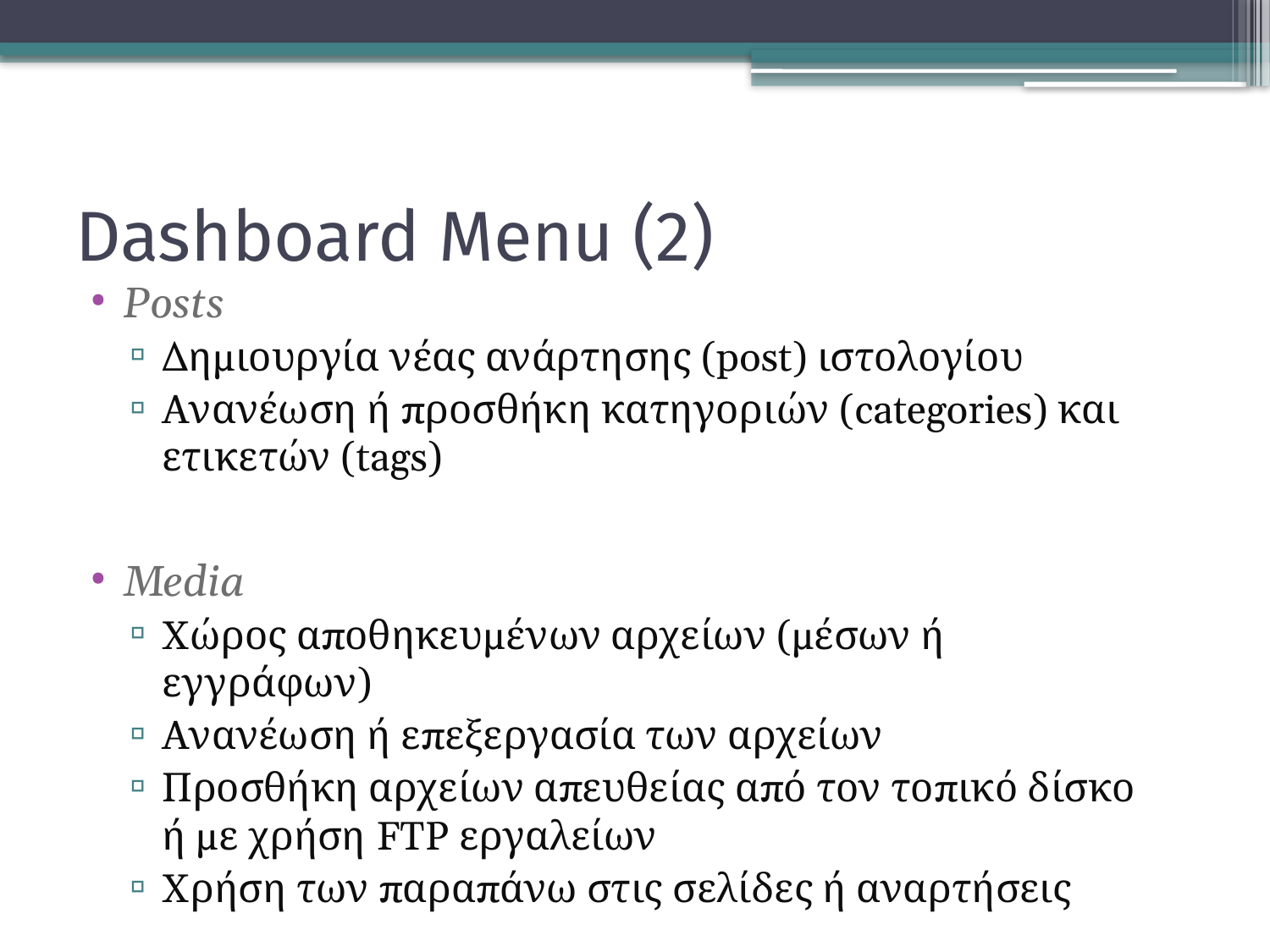

# Dashboard Menu (2)
Posts
Δημιουργία νέας ανάρτησης (post) ιστολογίου
Ανανέωση ή προσθήκη κατηγοριών (categories) και ετικετών (tags)

Media
Xώρος αποθηκευμένων αρχείων (μέσων ή εγγράφων)
Ανανέωση ή επεξεργασία των αρχείων
Προσθήκη αρχείων απευθείας από τον τοπικό δίσκο ή με χρήση FTP εργαλείων
Χρήση των παραπάνω στις σελίδες ή αναρτήσεις